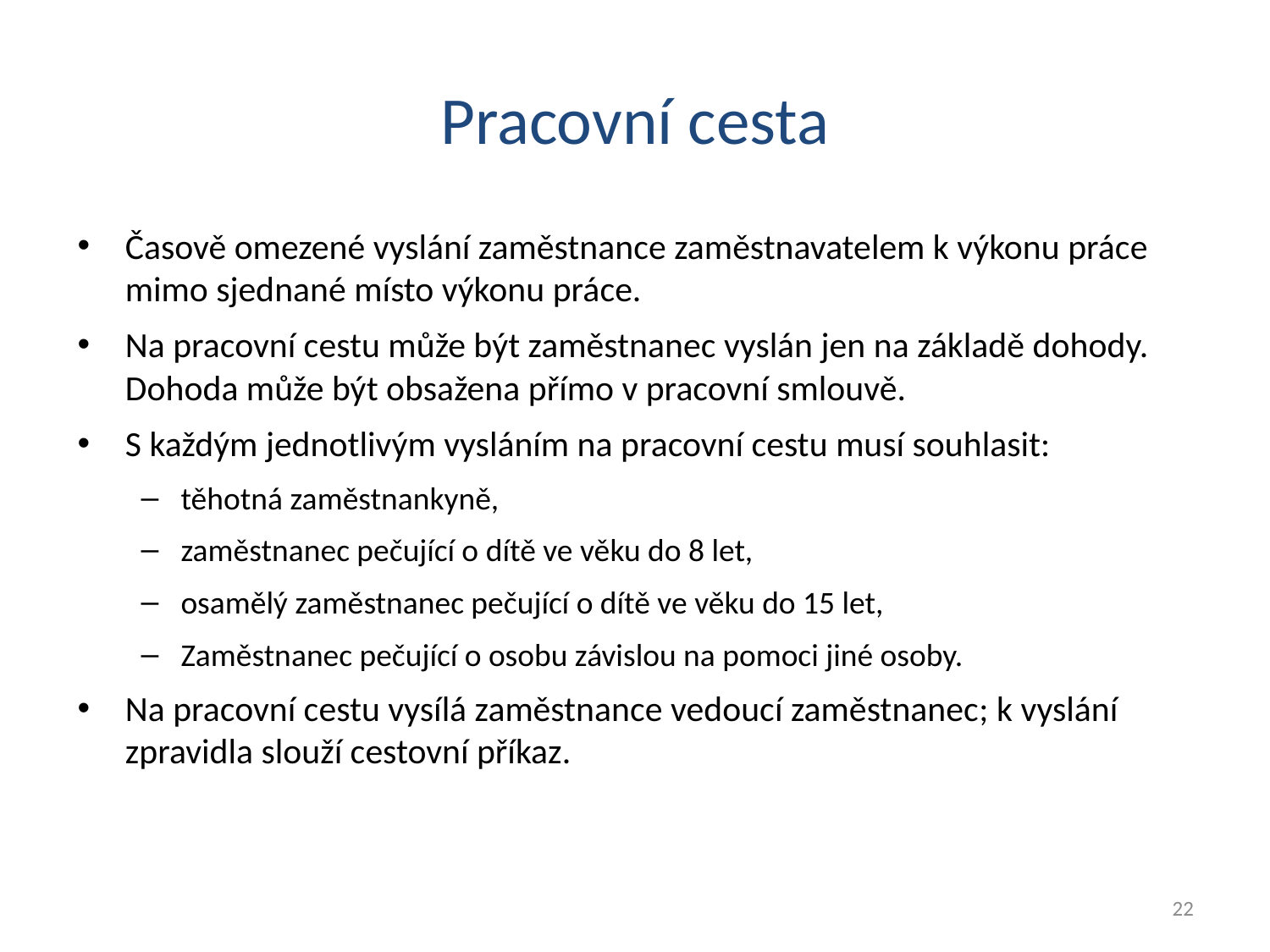

# Pracovní cesta
Časově omezené vyslání zaměstnance zaměstnavatelem k výkonu práce mimo sjednané místo výkonu práce.
Na pracovní cestu může být zaměstnanec vyslán jen na základě dohody. Dohoda může být obsažena přímo v pracovní smlouvě.
S každým jednotlivým vysláním na pracovní cestu musí souhlasit:
těhotná zaměstnankyně,
zaměstnanec pečující o dítě ve věku do 8 let,
osamělý zaměstnanec pečující o dítě ve věku do 15 let,
Zaměstnanec pečující o osobu závislou na pomoci jiné osoby.
Na pracovní cestu vysílá zaměstnance vedoucí zaměstnanec; k vyslání zpravidla slouží cestovní příkaz.
22